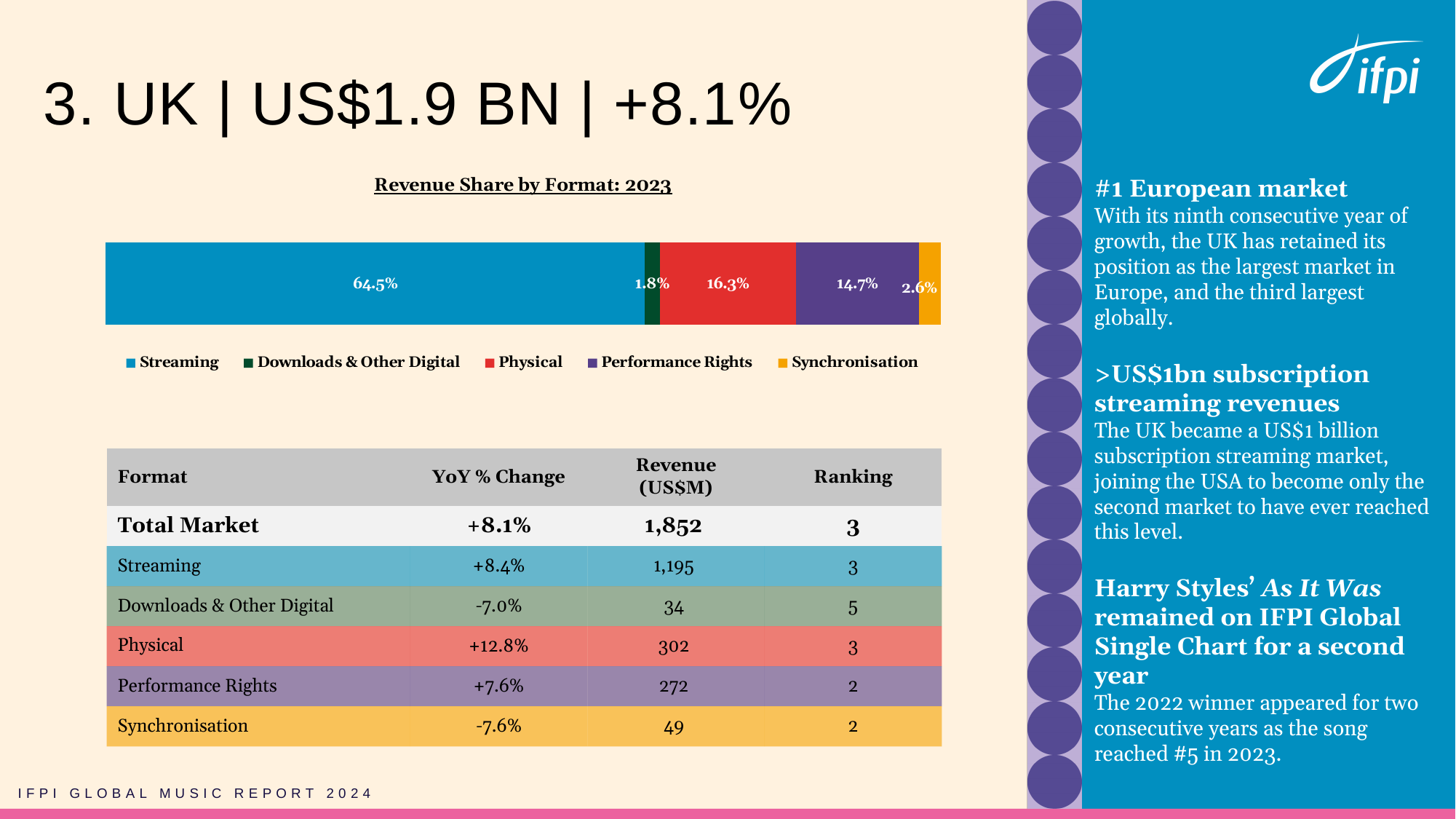

# 3. UK | US$1.9 BN | +8.1%

### Chart: Revenue Share by Format: 2023

| Category | Streaming | Downloads & Other Digital | Physical | Performance Rights | Synchronisation |
|---|---|---|---|---|---|
| Value | 0.6451660774471893 | 0.018208477199273494 | 0.16319716773941959 | 0.14694648547169345 | 0.026481792142424146 |
#1 European market
With its ninth consecutive year of growth, the UK has retained its position as the largest market in Europe, and the third largest globally.

>US$1bn subscription streaming revenues
The UK became a US$1 billion subscription streaming market, joining the USA to become only the second market to have ever reached this level.

Harry Styles’ As It Was remained on IFPI Global Single Chart for a second year
The 2022 winner appeared for two consecutive years as the song reached #5 in 2023.
| Format | YoY % Change | Revenue (US$M) | Ranking |
| --- | --- | --- | --- |
| Total Market | +8.1% | 1,852 | 3 |
| Streaming | +8.4% | 1,195 | 3 |
| Downloads & Other Digital | -7.0% | 34 | 5 |
| Physical | +12.8% | 302 | 3 |
| Performance Rights | +7.6% | 272 | 2 |
| Synchronisation | -7.6% | 49 | 2 |